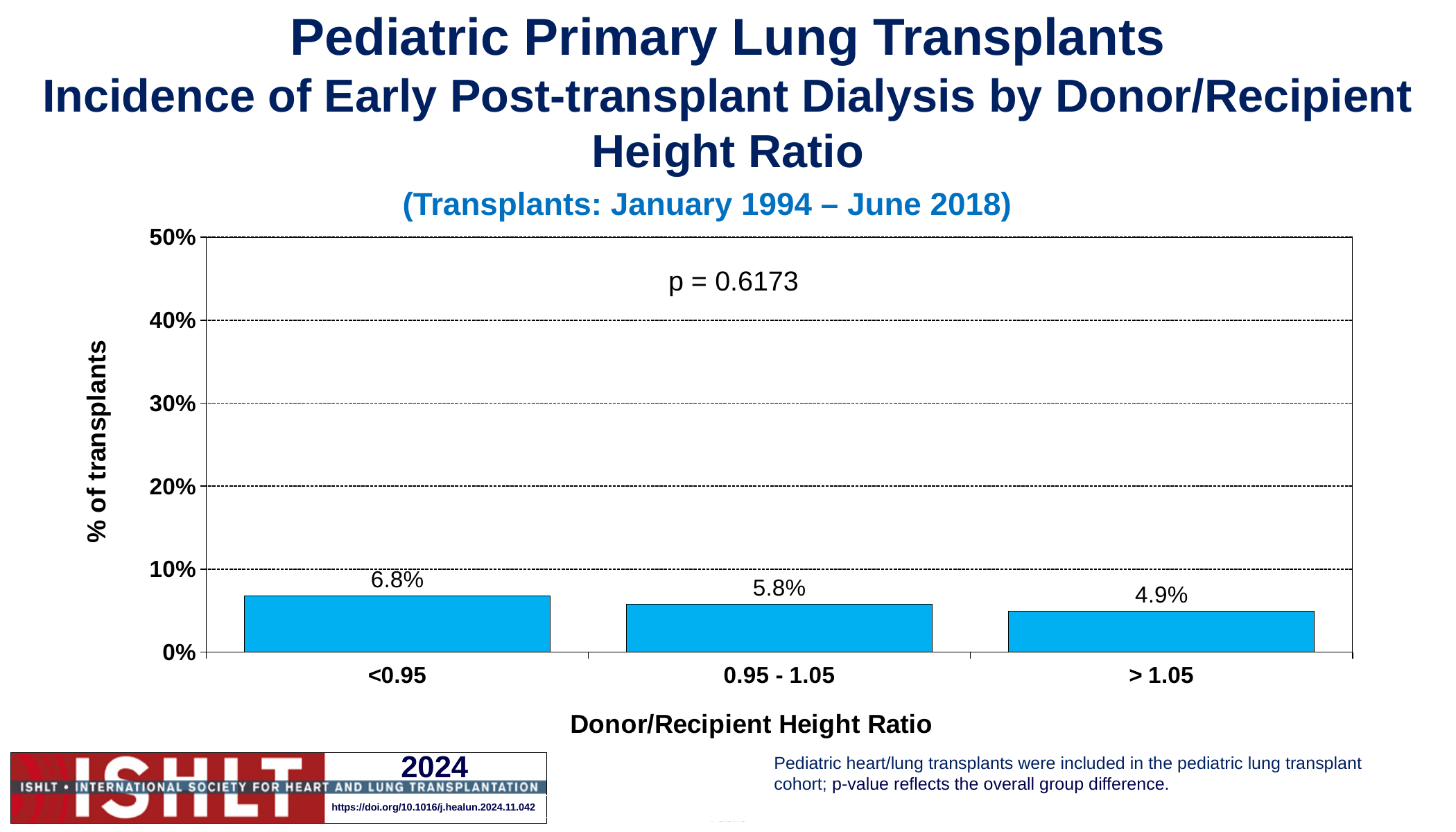

Pediatric Primary Lung Transplants
Incidence of Early Post-transplant Dialysis by Donor/Recipient Height Ratio

[unsupported chart]

(Transplants: January 1994 – June 2018)
Pediatric heart/lung transplants were included in the pediatric lung transplant cohort; p-value reflects the overall group difference.